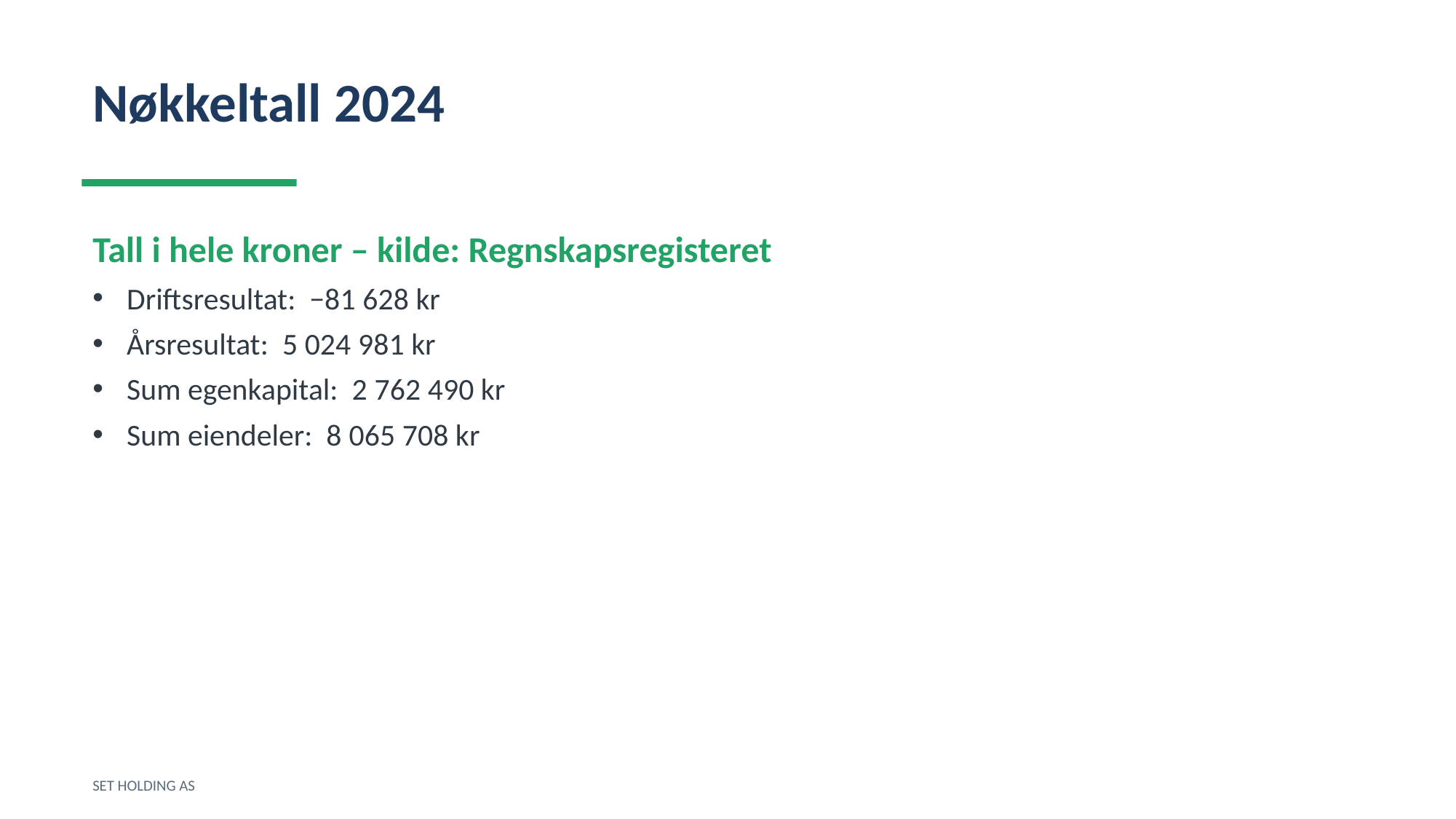

Nøkkeltall 2024

Tall i hele kroner – kilde: Regnskapsregisteret
Driftsresultat:  −81 628 kr
Årsresultat:  5 024 981 kr
Sum egenkapital:  2 762 490 kr
Sum eiendeler:  8 065 708 kr
SET HOLDING AS